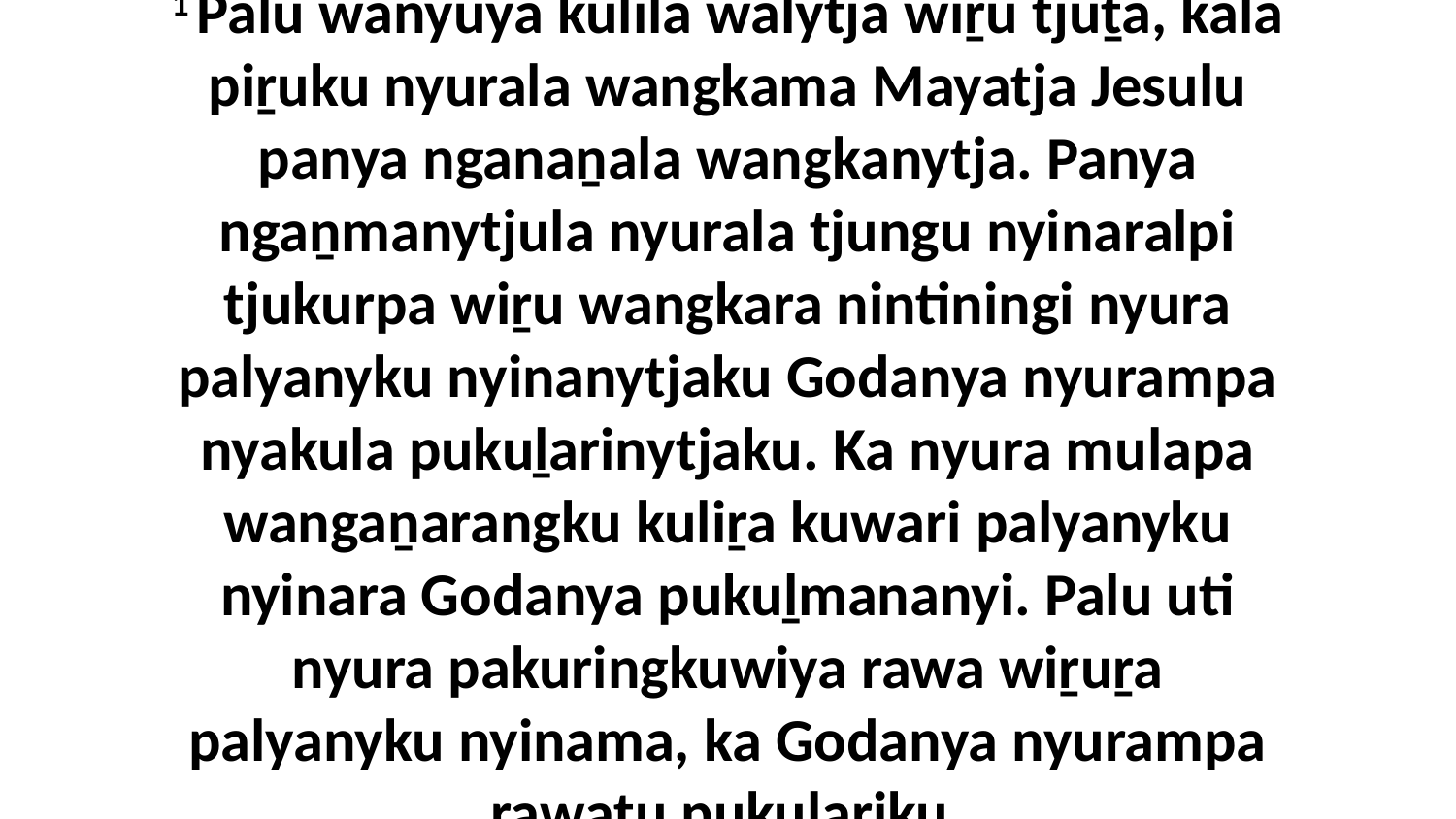

1 Palu wanyuya kulila walytja wiṟu tjuṯa, kala piṟuku nyurala wangkama Mayatja Jesulu panya nganaṉala wangkanytja. Panya ngaṉmanytjula nyurala tjungu nyinaralpi tjukurpa wiṟu wangkara nintiningi nyura palyanyku nyinanytjaku Godanya nyurampa nyakula pukuḻarinytjaku. Ka nyura mulapa wangaṉarangku kuliṟa kuwari palyanyku nyinara Godanya pukuḻmananyi. Palu uti nyura pakuringkuwiya rawa wiṟuṟa palyanyku nyinama, ka Godanya nyurampa rawaṯu pukuḻariku.